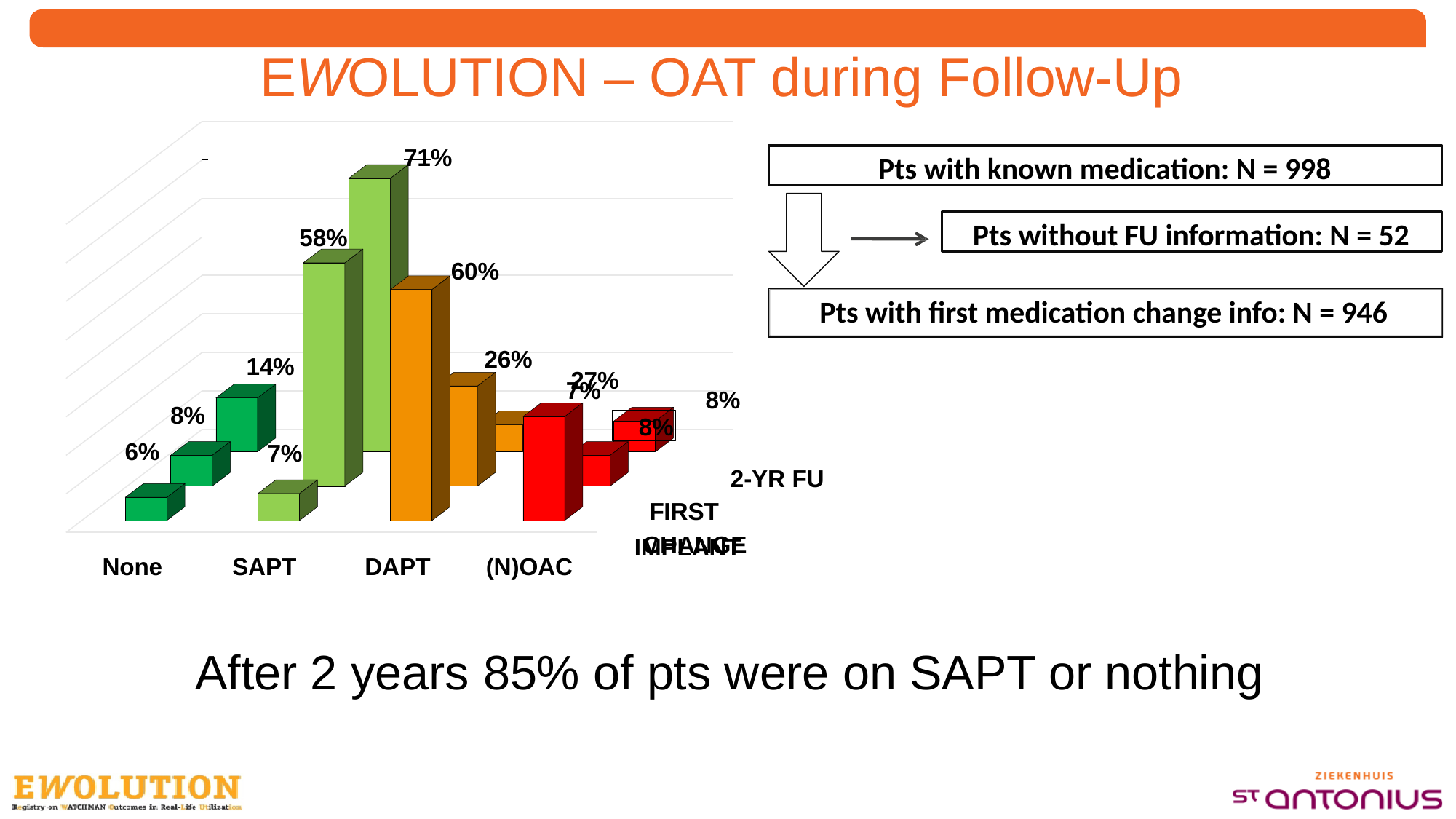

# EWOLUTION – OAT during Follow-Up

 	71%
Pts with known medication: N = 998

Pts without FU information: N = 52
58%

60%

Pts with first medication change info: N = 946

26%
14%

27%

7%
8%

8%

8%

6%
7%

2-YR FU  FIRST CHANGE

IMPLANT

None
SAPT
DAPT
(N)OAC
After 2 years 85% of pts were on SAPT or nothing